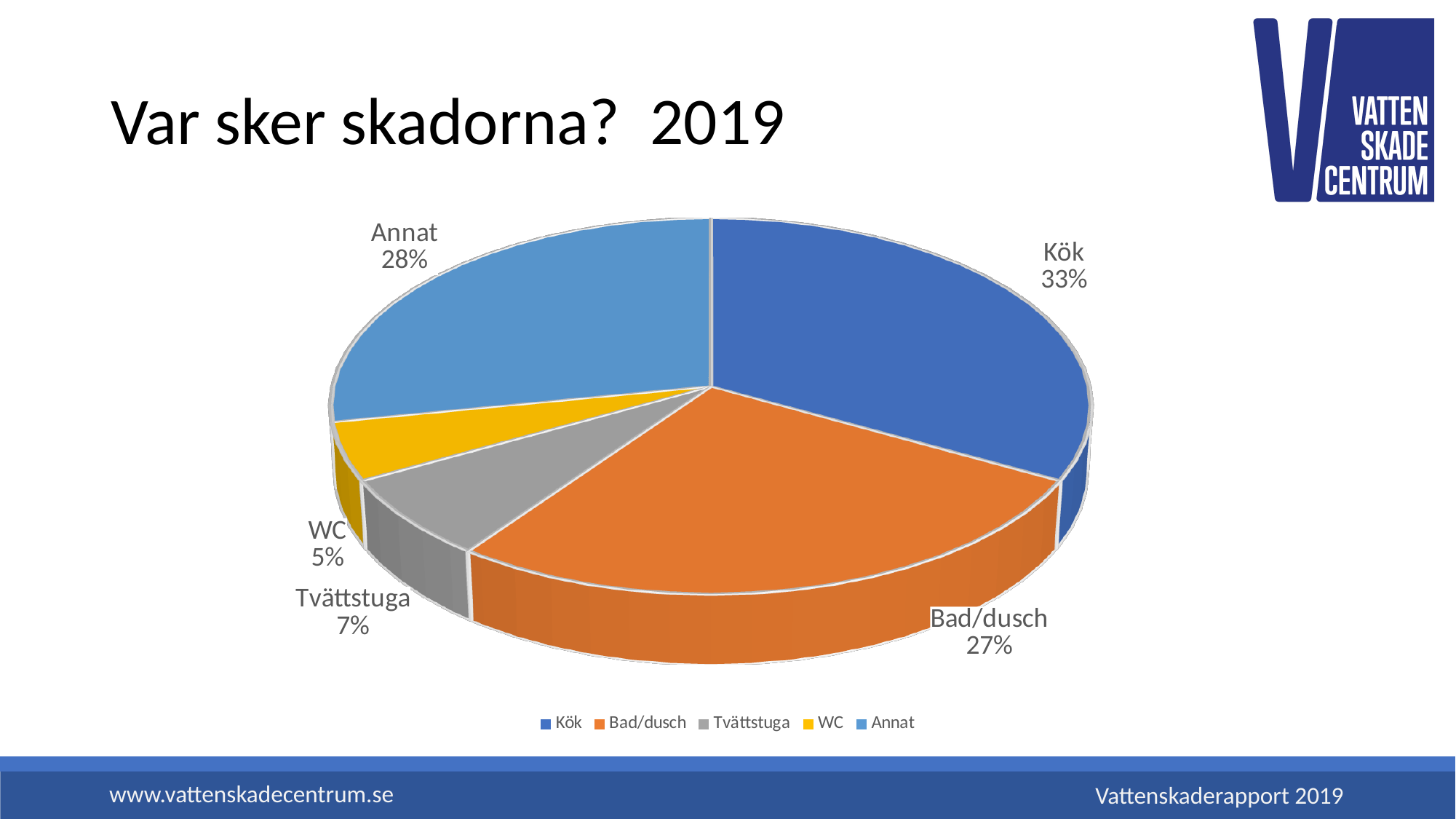

# Var sker skadorna?  2019

[unsupported chart]